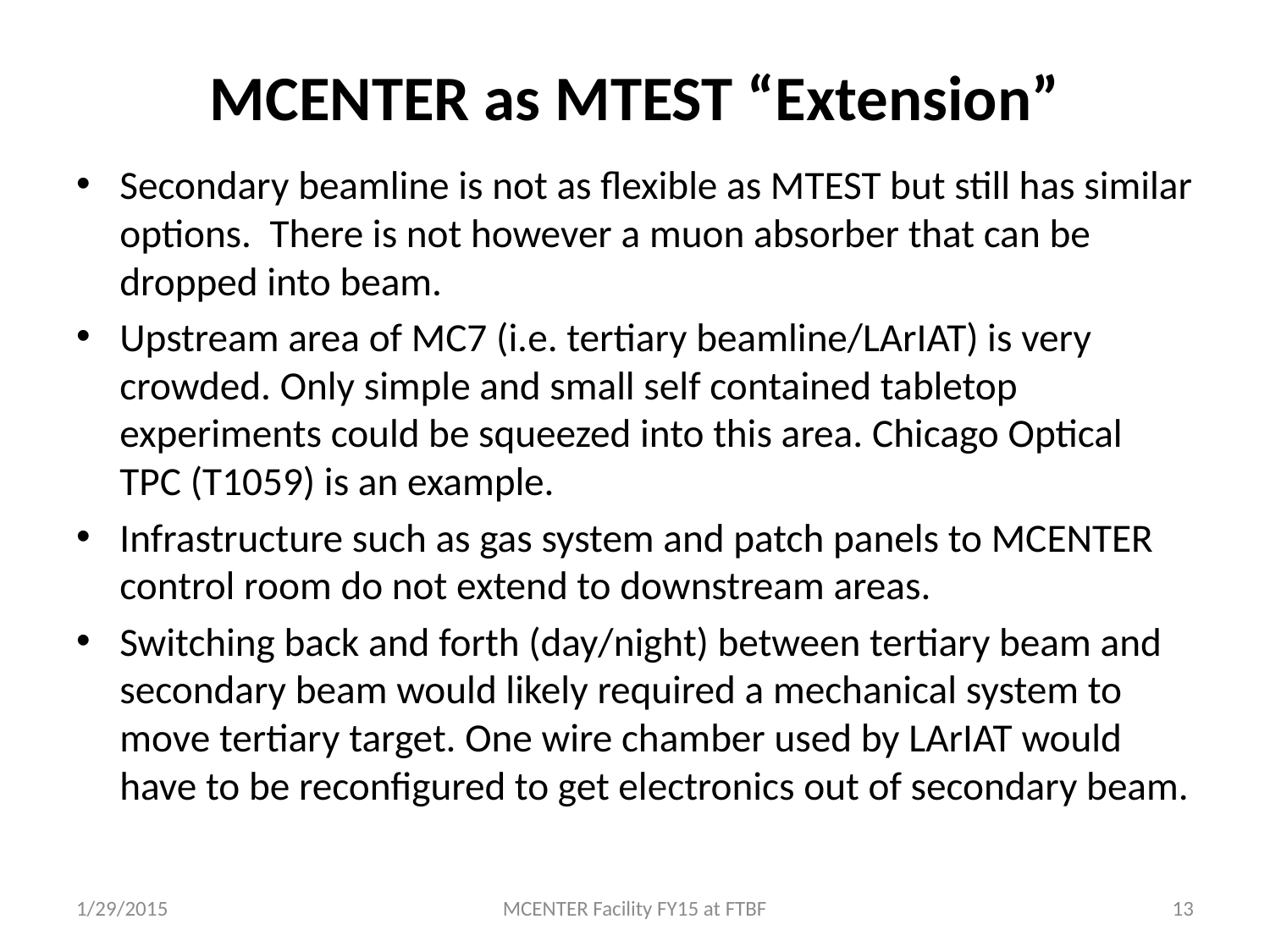

# MCENTER as MTEST “Extension”
Secondary beamline is not as flexible as MTEST but still has similar options.  There is not however a muon absorber that can be dropped into beam.
Upstream area of MC7 (i.e. tertiary beamline/LArIAT) is very crowded. Only simple and small self contained tabletop experiments could be squeezed into this area. Chicago Optical TPC (T1059) is an example.
Infrastructure such as gas system and patch panels to MCENTER control room do not extend to downstream areas.
Switching back and forth (day/night) between tertiary beam and secondary beam would likely required a mechanical system to move tertiary target. One wire chamber used by LArIAT would have to be reconfigured to get electronics out of secondary beam.

1/29/2015
MCENTER Facility FY15 at FTBF
13